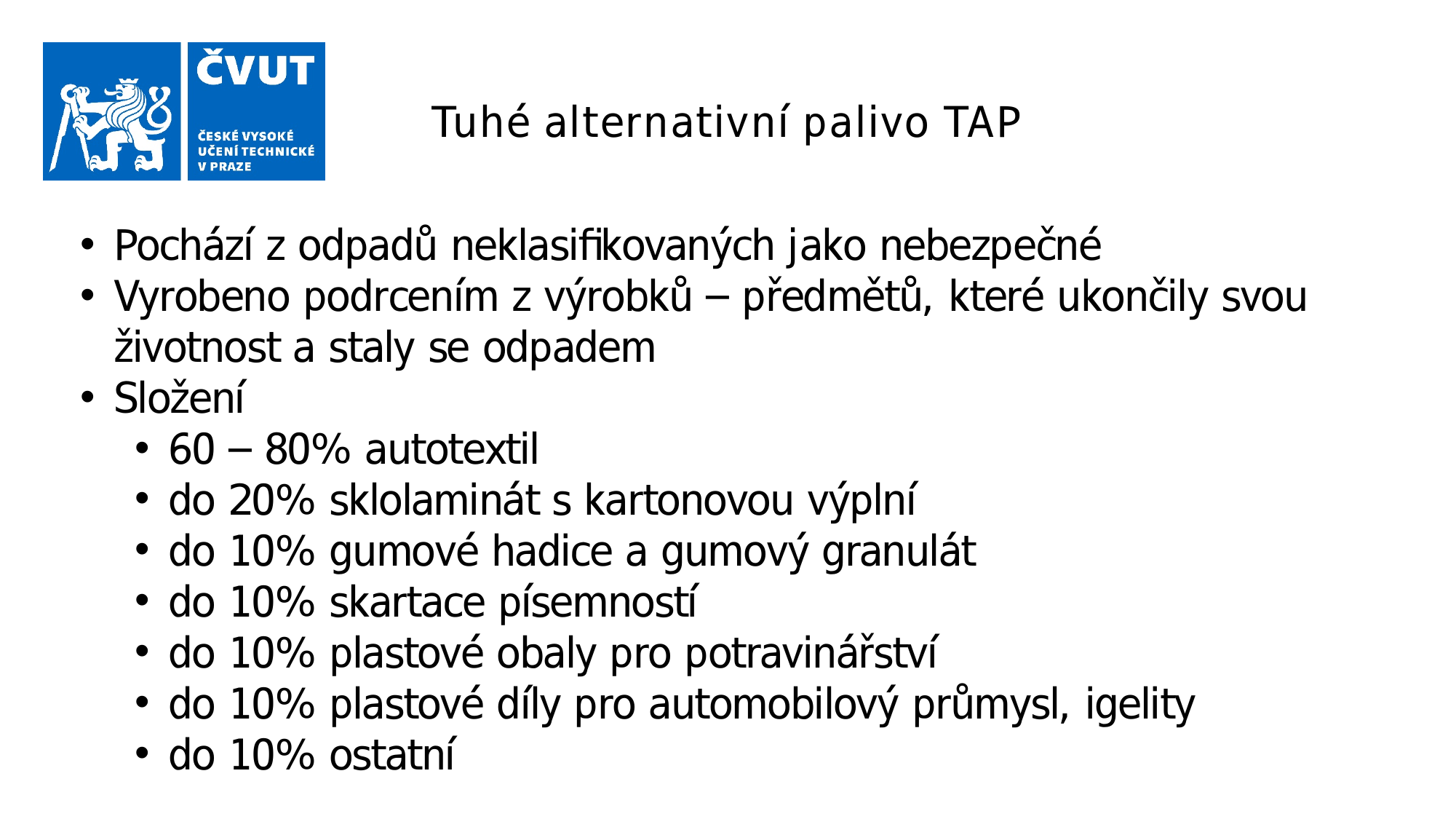

# Tuhé alternativní palivo TAP
Pochází z odpadů neklasifikovaných jako nebezpečné
Vyrobeno podrcením z výrobků – předmětů, které ukončily svou životnost a staly se odpadem
Složení
60 – 80% autotextil
do 20% sklolaminát s kartonovou výplní
do 10% gumové hadice a gumový granulát
do 10% skartace písemností
do 10% plastové obaly pro potravinářství
do 10% plastové díly pro automobilový průmysl, igelity
do 10% ostatní